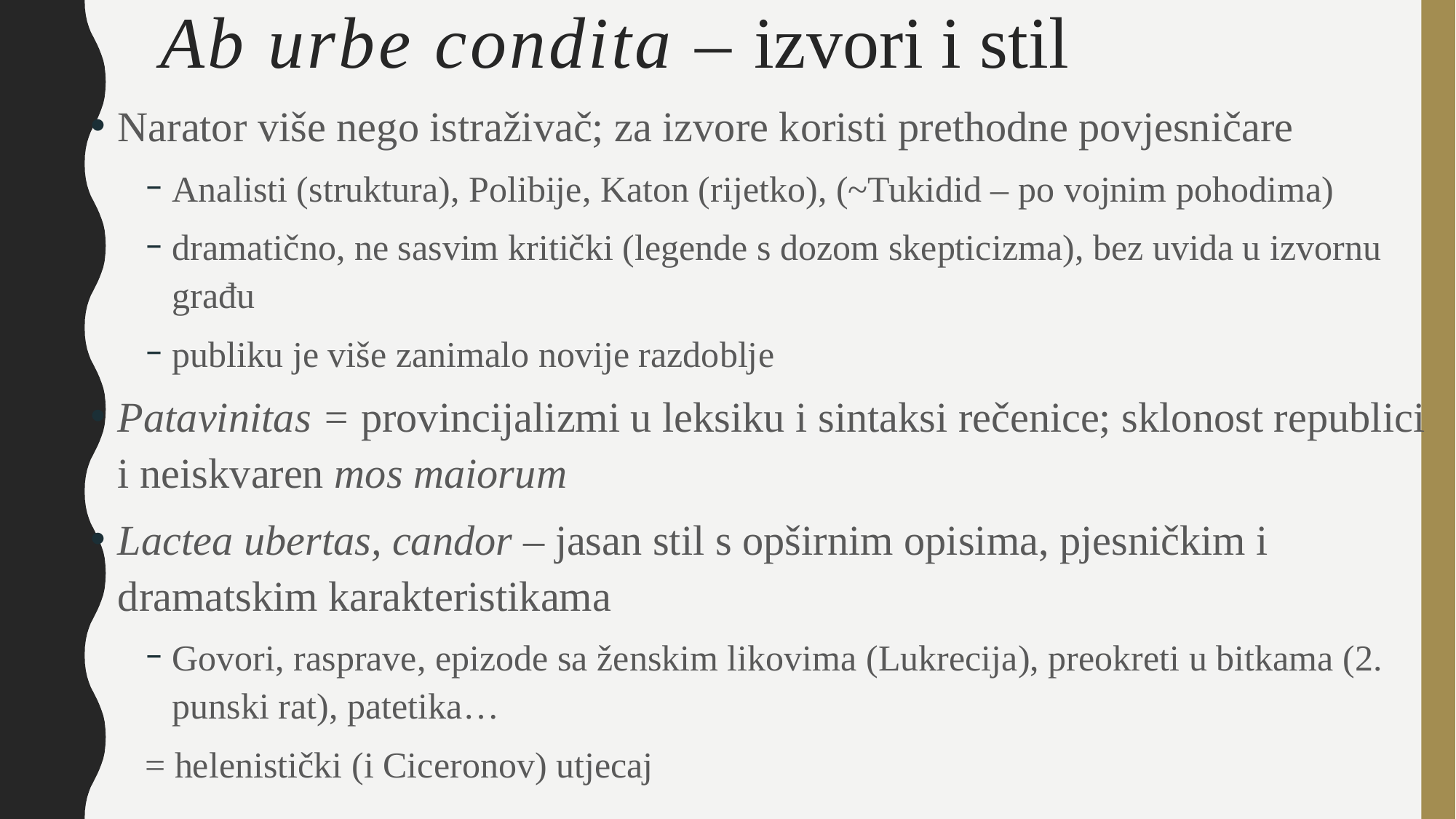

# Ab urbe condita – izvori i stil
Narator više nego istraživač; za izvore koristi prethodne povjesničare
Analisti (struktura), Polibije, Katon (rijetko), (~Tukidid – po vojnim pohodima)
dramatično, ne sasvim kritički (legende s dozom skepticizma), bez uvida u izvornu građu
publiku je više zanimalo novije razdoblje
Patavinitas = provincijalizmi u leksiku i sintaksi rečenice; sklonost republici i neiskvaren mos maiorum
Lactea ubertas, candor – jasan stil s opširnim opisima, pjesničkim i dramatskim karakteristikama
Govori, rasprave, epizode sa ženskim likovima (Lukrecija), preokreti u bitkama (2. punski rat), patetika…
= helenistički (i Ciceronov) utjecaj